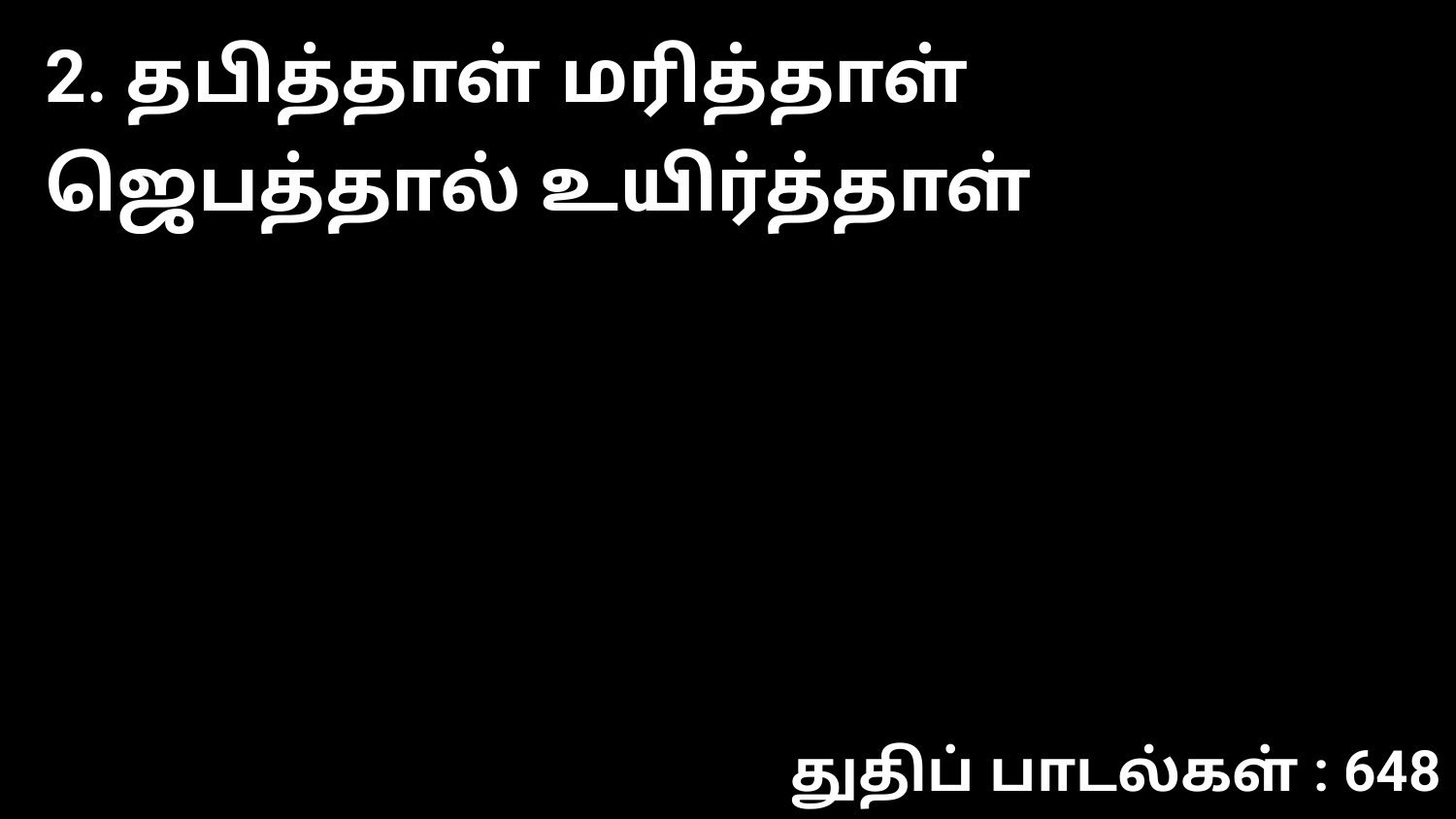

2. தபித்தாள் மரித்தாள் ஜெபத்தால் உயிர்த்தாள்
துதிப் பாடல்கள் : 648